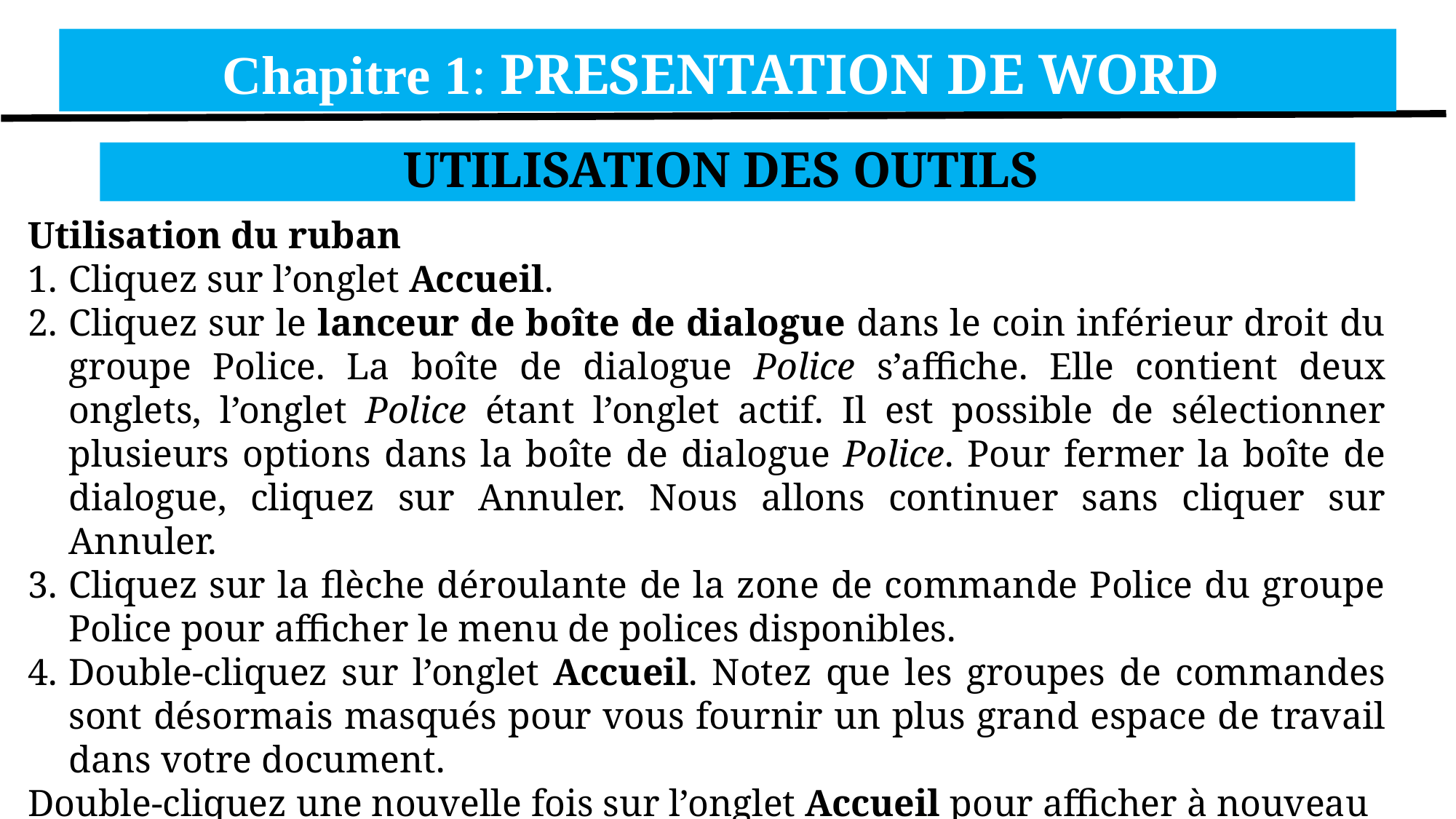

Chapitre 1: PRESENTATION DE WORD
UTILISATION DES OUTILS
Utilisation du ruban
Cliquez sur l’onglet Accueil.
Cliquez sur le lanceur de boîte de dialogue dans le coin inférieur droit du groupe Police. La boîte de dialogue Police s’affiche. Elle contient deux onglets, l’onglet Police étant l’onglet actif. Il est possible de sélectionner plusieurs options dans la boîte de dialogue Police. Pour fermer la boîte de dialogue, cliquez sur Annuler. Nous allons continuer sans cliquer sur Annuler.
Cliquez sur la flèche déroulante de la zone de commande Police du groupe Police pour afficher le menu de polices disponibles.
Double-cliquez sur l’onglet Accueil. Notez que les groupes de commandes sont désormais masqués pour vous fournir un plus grand espace de travail dans votre document.
Double-cliquez une nouvelle fois sur l’onglet Accueil pour afficher à nouveau les groupes.